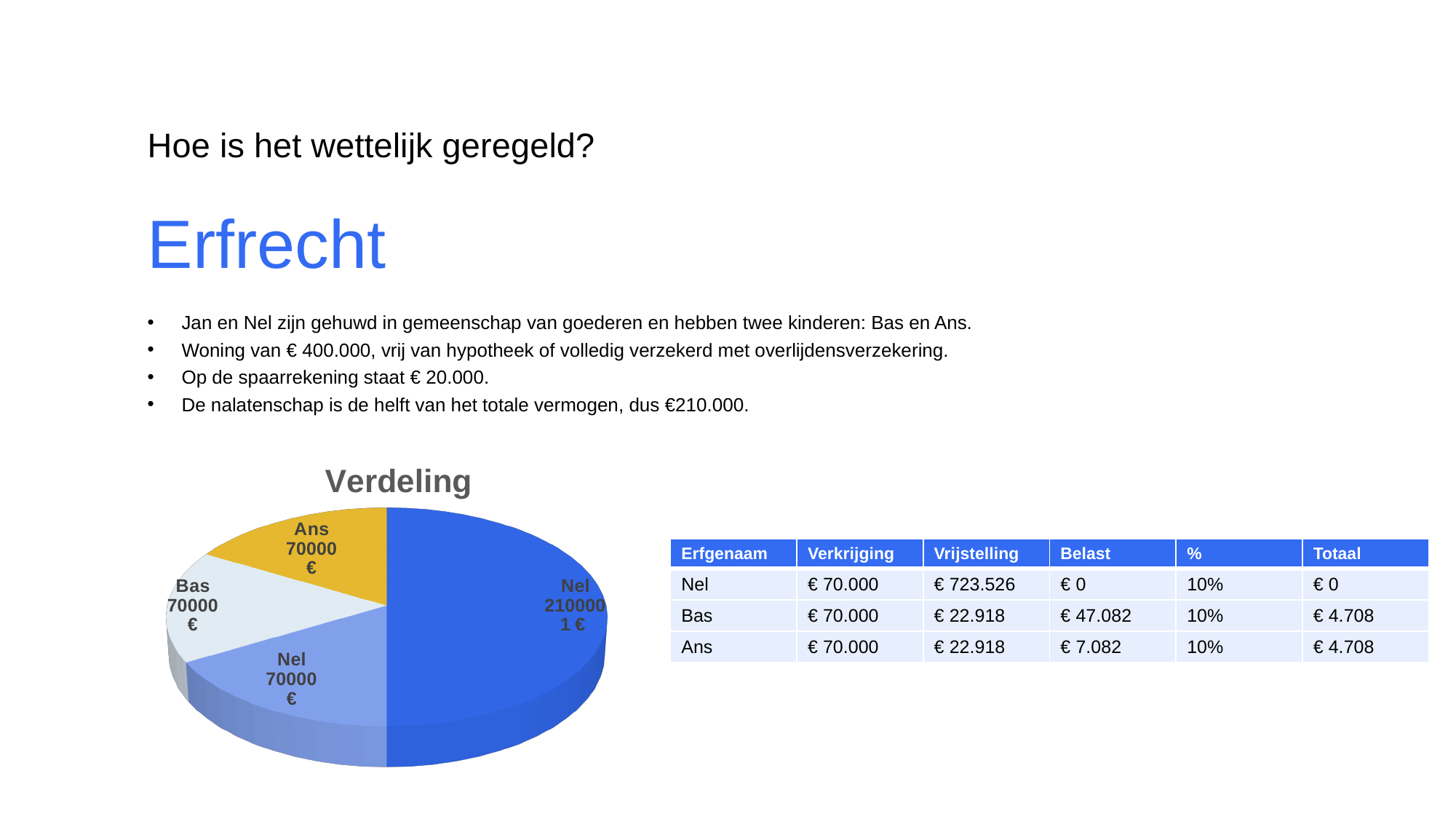

Hoe is het wettelijk geregeld?
# Erfrecht
Jan en Nel zijn gehuwd in gemeenschap van goederen en hebben twee kinderen: Bas en Ans.
Woning van € 400.000, vrij van hypotheek of volledig verzekerd met overlijdensverzekering.
Op de spaarrekening staat € 20.000.
De nalatenschap is de helft van het totale vermogen, dus €210.000.

[unsupported chart]

| Erfgenaam | Verkrijging | Vrijstelling | Belast | % | Totaal |
| --- | --- | --- | --- | --- | --- |
| Nel | € 70.000 | € 723.526 | € 0 | 10% | € 0 |
| Bas | € 70.000 | € 22.918 | € 47.082 | 10% | € 4.708 |
| Ans | € 70.000 | € 22.918 | € 7.082 | 10% | € 4.708 |